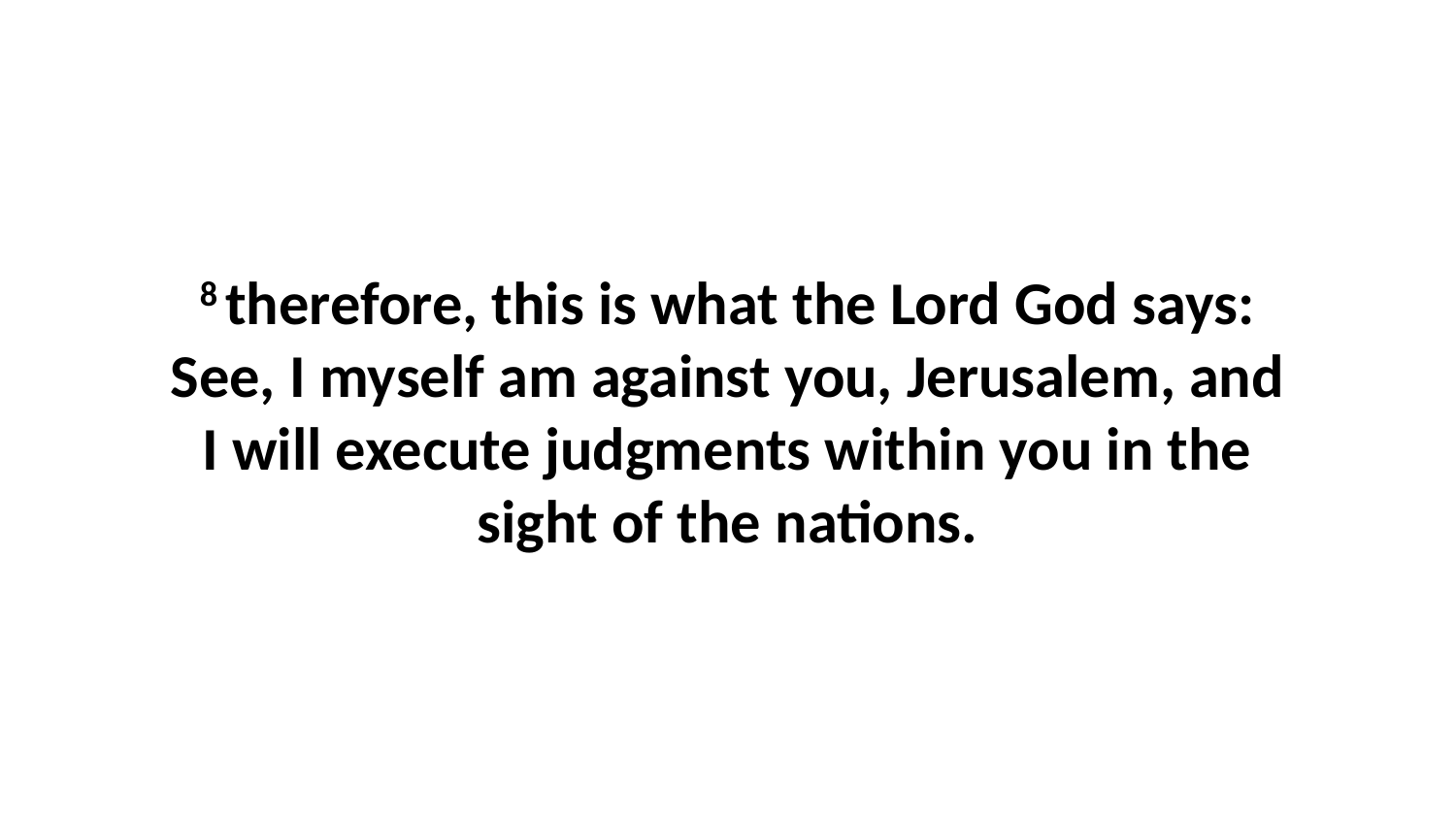

8 therefore, this is what the Lord God says: See, I myself am against you, Jerusalem, and I will execute judgments within you in the sight of the nations.